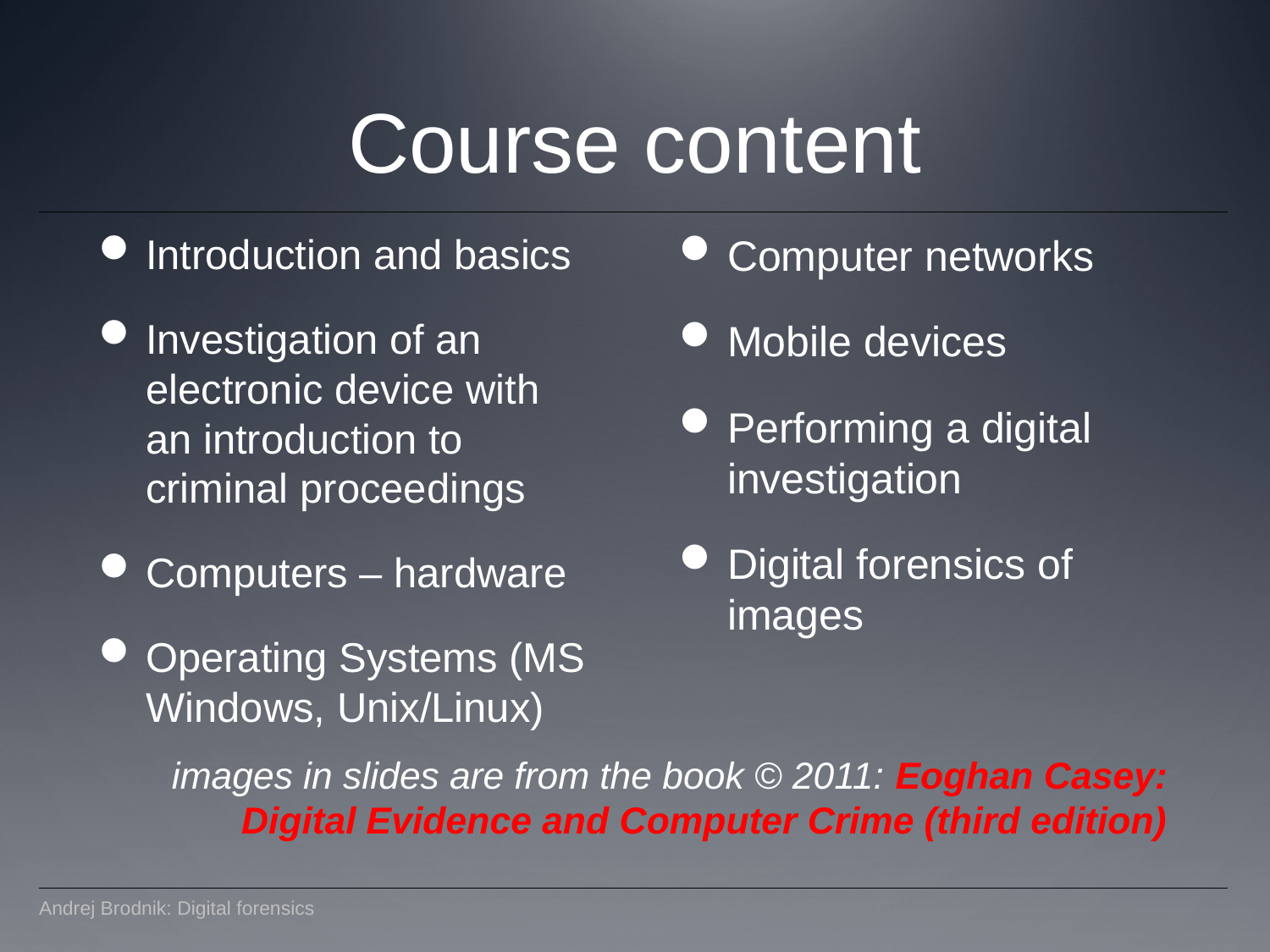

Course content
Introduction and basics
Investigation of an electronic device with an introduction to criminal proceedings
Computers – hardware
Operating Systems (MS Windows, Unix/Linux)
Computer networks
Mobile devices
Performing a digital investigation
Digital forensics of images
images in slides are from the book © 2011: Eoghan Casey: Digital Evidence and Computer Crime (third edition)
Andrej Brodnik: Digital forensics